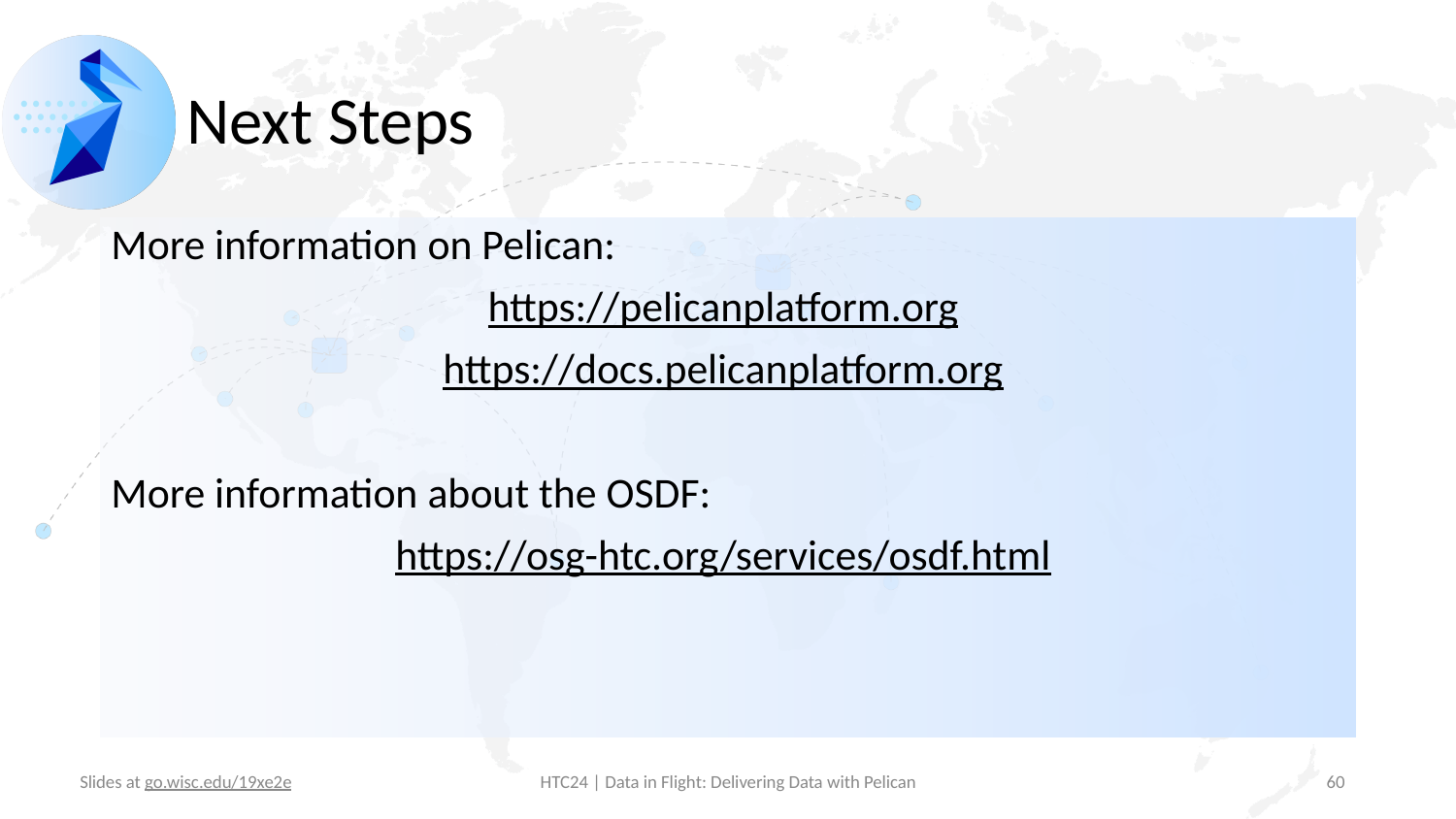

# Next Steps
More information on Pelican:
https://pelicanplatform.org
https://docs.pelicanplatform.org

More information about the OSDF:
https://osg-htc.org/services/osdf.html

60